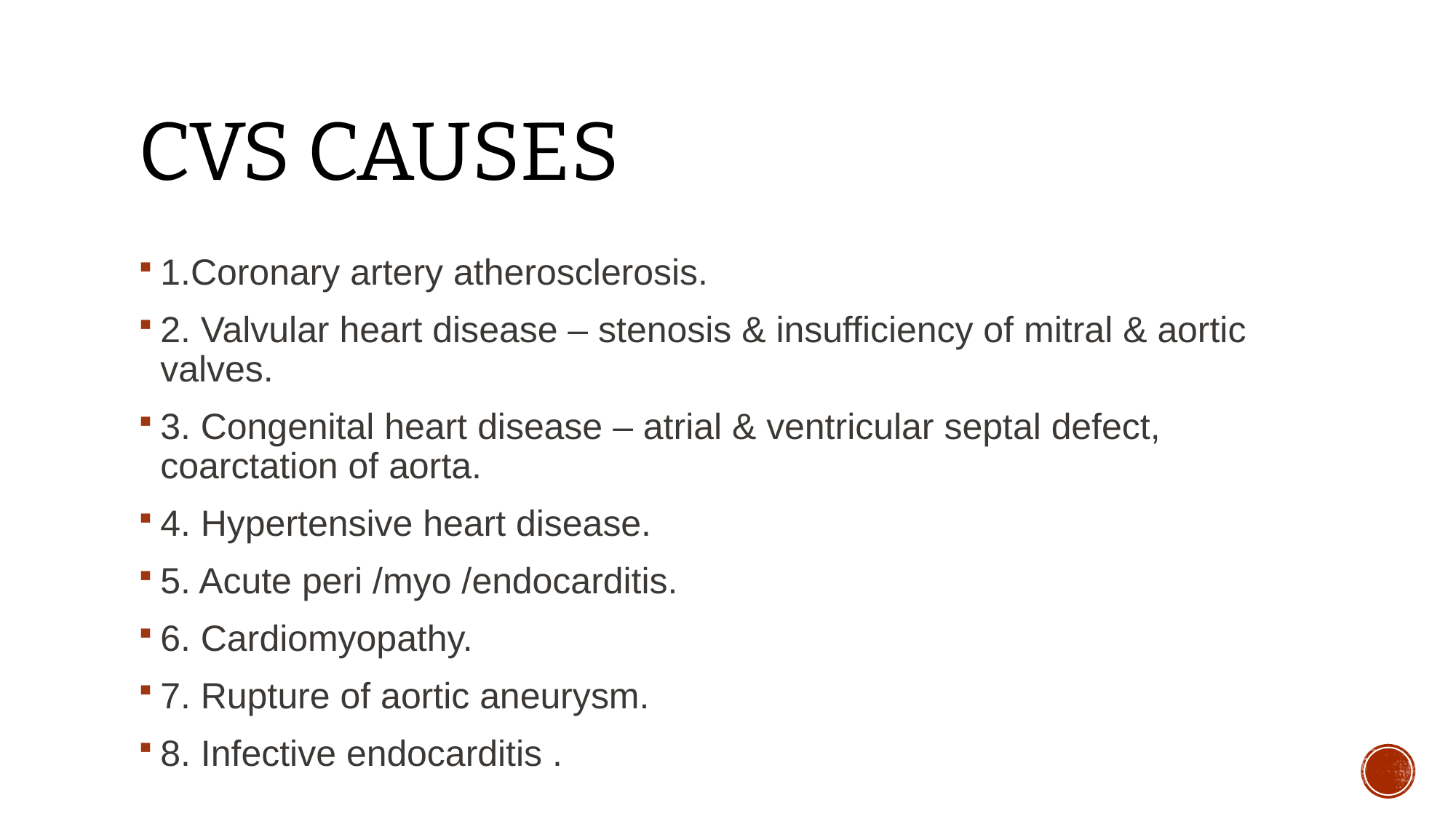

# CVS causes

1.Coronary artery atherosclerosis.
2. Valvular heart disease – stenosis & insufficiency of mitral & aortic valves.
3. Congenital heart disease – atrial & ventricular septal defect, coarctation of aorta.
4. Hypertensive heart disease.
5. Acute peri /myo /endocarditis.
6. Cardiomyopathy.
7. Rupture of aortic aneurysm.
8. Infective endocarditis .